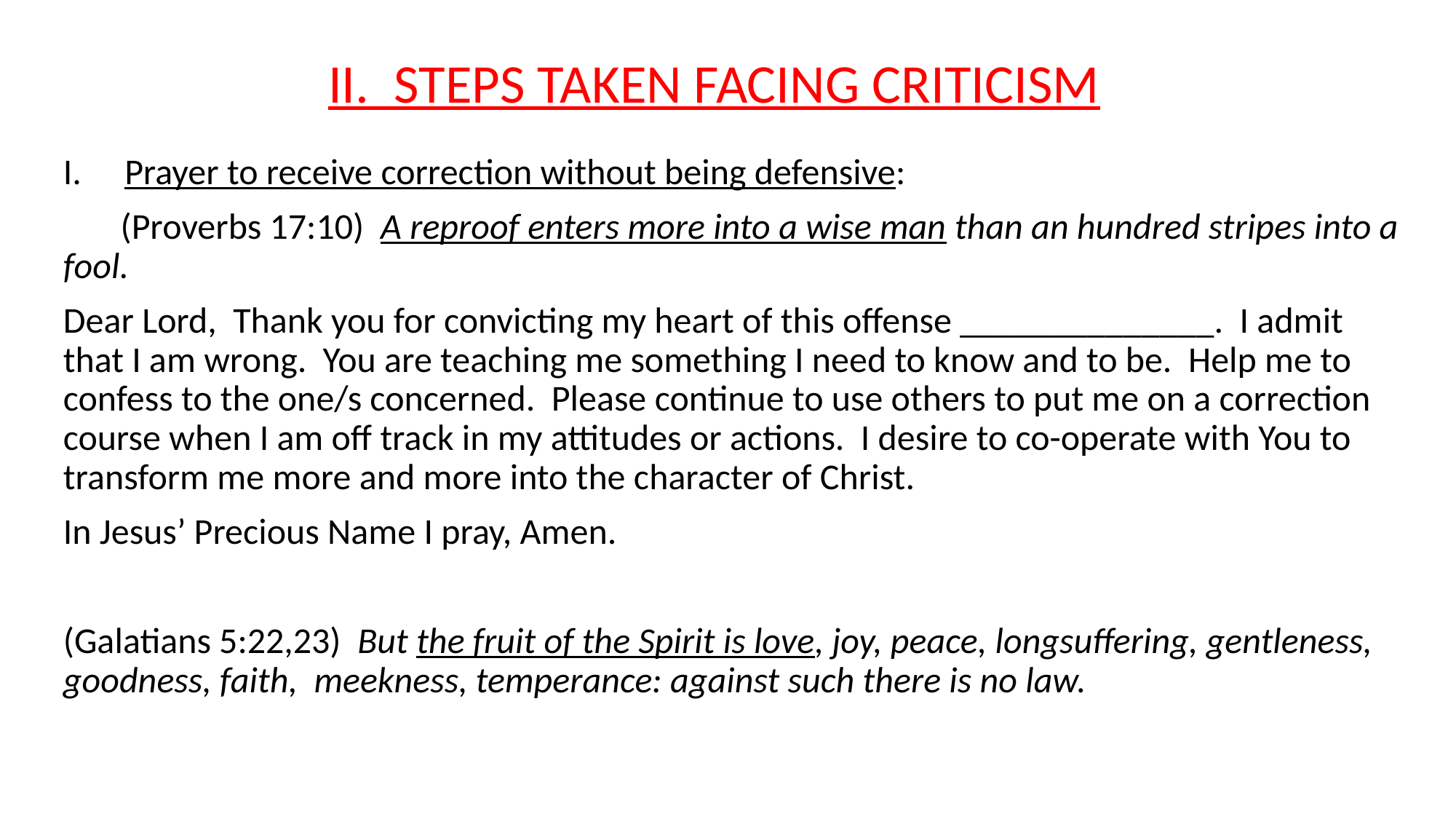

# II.  STEPS TAKEN FACING CRITICISM
Prayer to receive correction without being defensive:
       (Proverbs 17:10)  A reproof enters more into a wise man than an hundred stripes into a fool.
Dear Lord,  Thank you for convicting my heart of this offense ______________.  I admit that I am wrong.  You are teaching me something I need to know and to be.  Help me to confess to the one/s concerned.  Please continue to use others to put me on a correction course when I am off track in my attitudes or actions.  I desire to co-operate with You to transform me more and more into the character of Christ.
In Jesus’ Precious Name I pray, Amen.

(Galatians 5:22,23)  But the fruit of the Spirit is love, joy, peace, longsuffering, gentleness, goodness, faith,  meekness, temperance: against such there is no law.